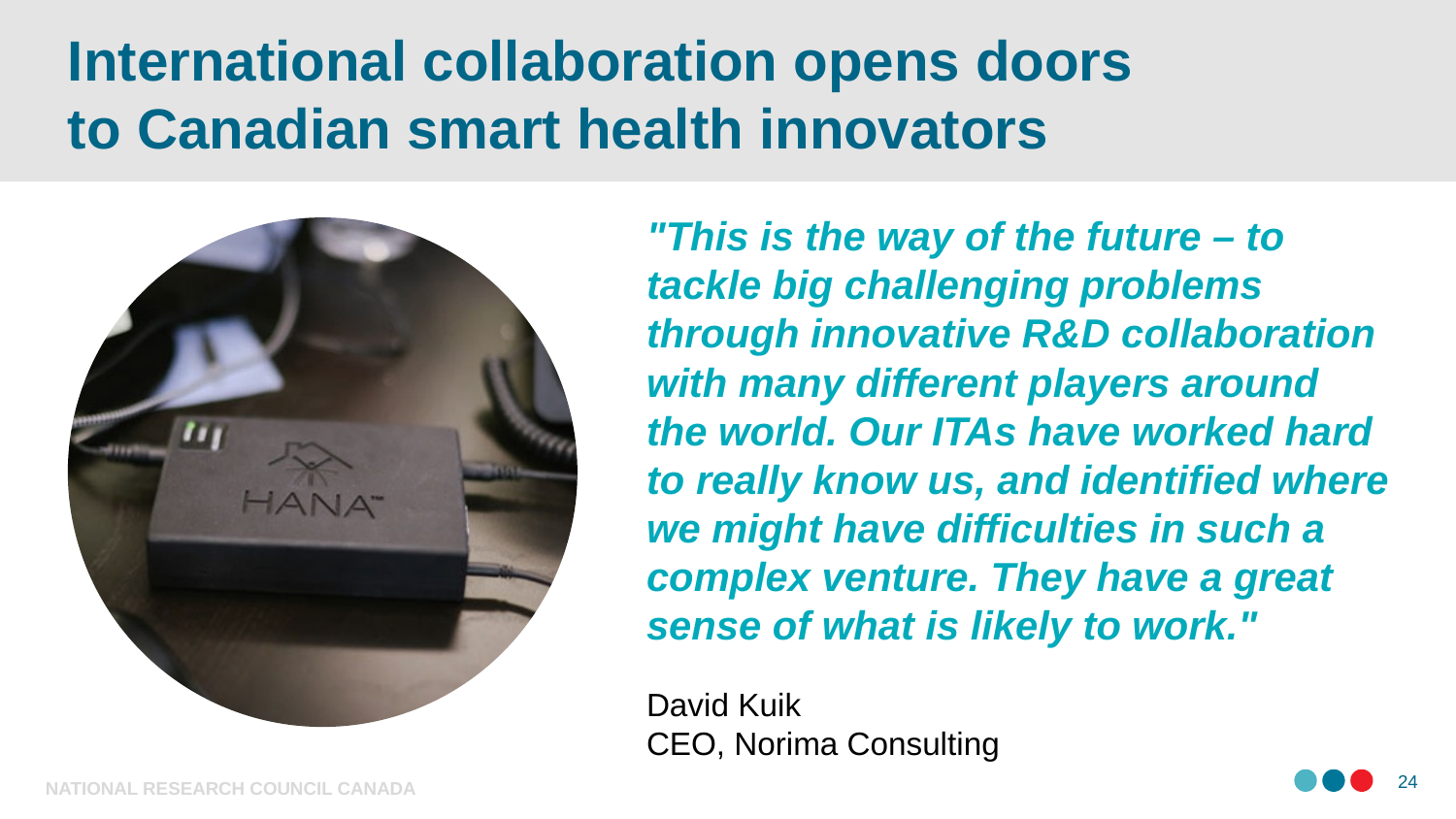

# International collaboration opens doors to Canadian smart health innovators
"This is the way of the future – to tackle big challenging problems through innovative R&D collaboration with many different players around the world. Our ITAs have worked hard to really know us, and identified where we might have difficulties in such a complex venture. They have a great sense of what is likely to work."
David Kuik
CEO, Norima Consulting

NATIONAL RESEARCH COUNCIL CANADA
24